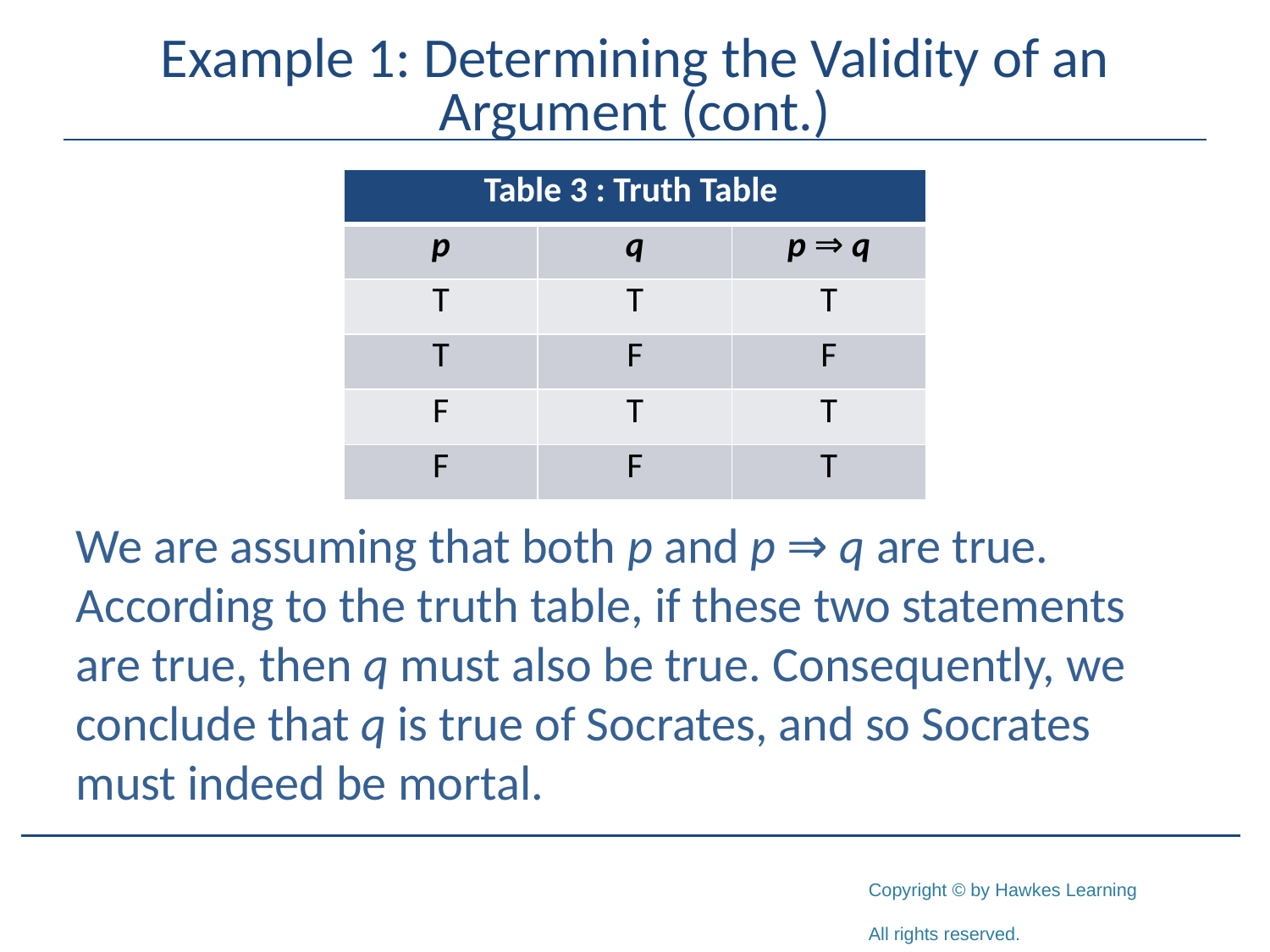

# Example 1: Determining the Validity of an Argument (cont.)
| Table 3 : Truth Table |  |  |
| --- | --- | --- |
| p | q | p ⇒ q |
| T | T | T |
| T | F | F |
| F | T | T |
| F | F | T |
We are assuming that both p and p ⇒ q are true. According to the truth table, if these two statements are true, then q must also be true. Consequently, we conclude that q is true of Socrates, and so Socrates must indeed be mortal.